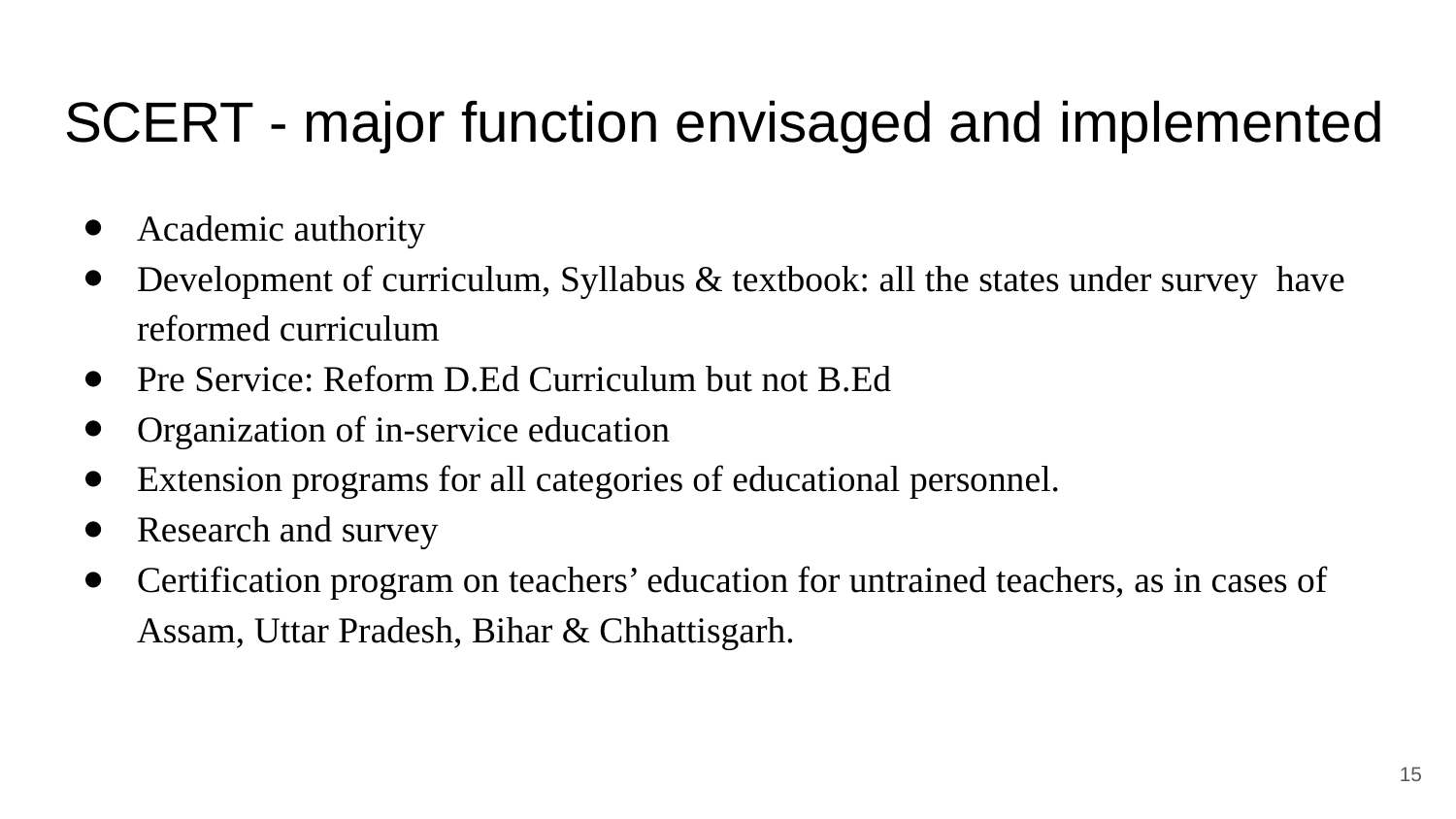

# SCERT - major function envisaged and implemented
Academic authority
Development of curriculum, Syllabus & textbook: all the states under survey  have reformed curriculum
Pre Service: Reform D.Ed Curriculum but not B.Ed
Organization of in-service education
Extension programs for all categories of educational personnel.
Research and survey
Certification program on teachers’ education for untrained teachers, as in cases of Assam, Uttar Pradesh, Bihar & Chhattisgarh.
15